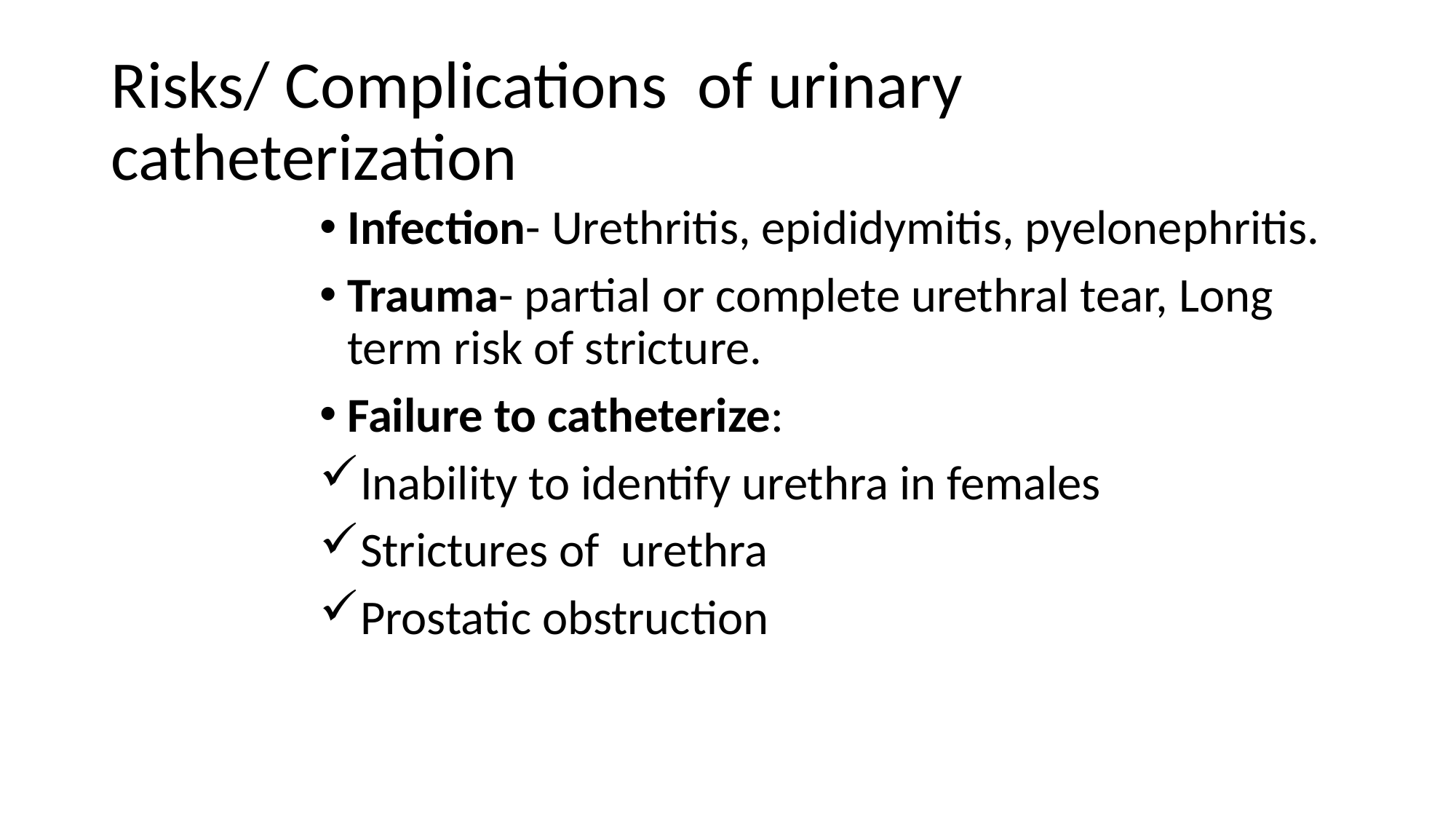

# Risks/ Complications  of urinary catheterization
Infection- Urethritis, epididymitis, pyelonephritis.
Trauma- partial or complete urethral tear, Long term risk of stricture.
Failure to catheterize:
Inability to identify urethra in females
Strictures of  urethra
Prostatic obstruction